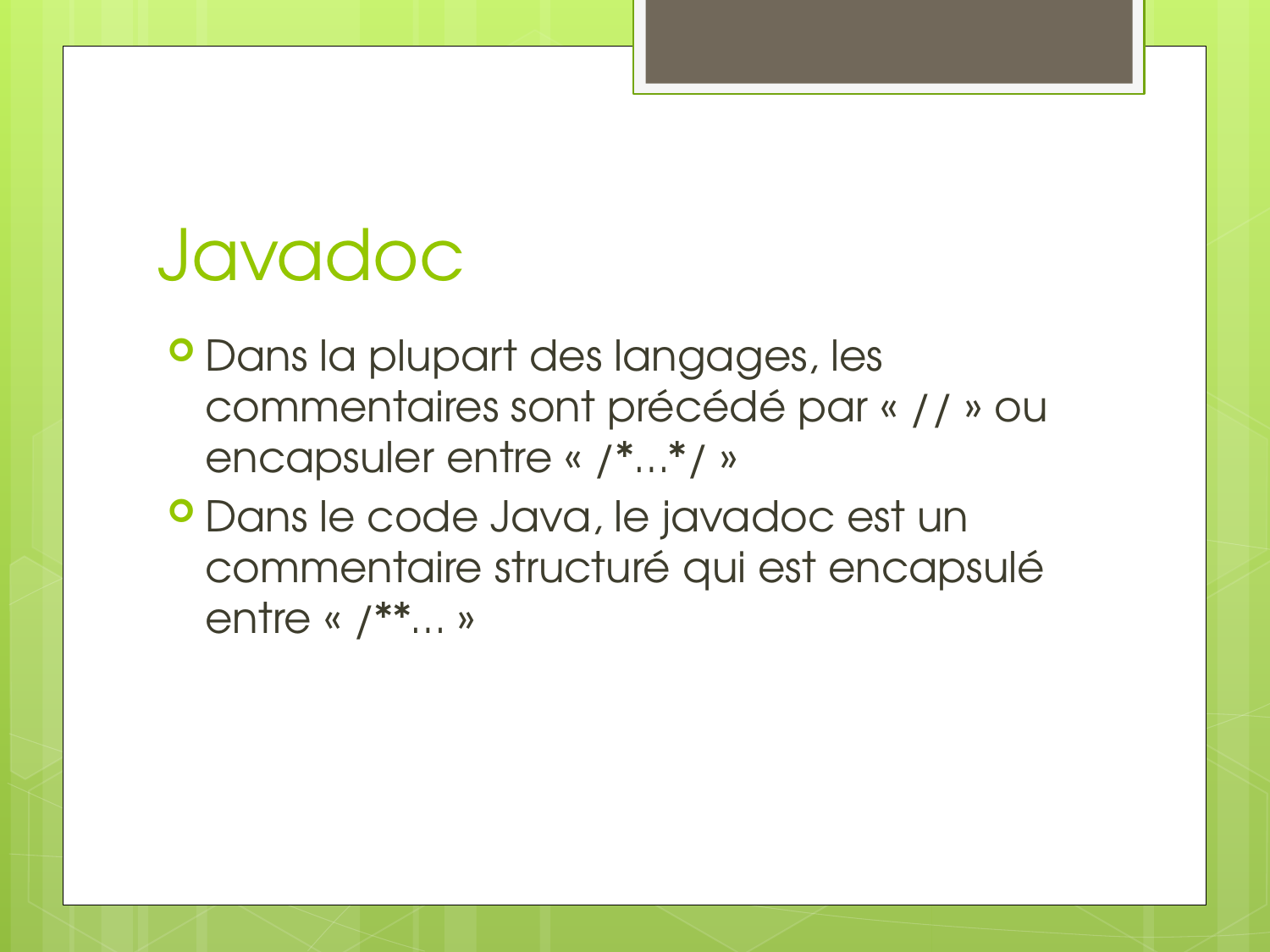

# Javadoc
Dans la plupart des langages, les commentaires sont précédé par « // » ou encapsuler entre « /*…*/ »
Dans le code Java, le javadoc est un commentaire structuré qui est encapsulé entre « /**… »